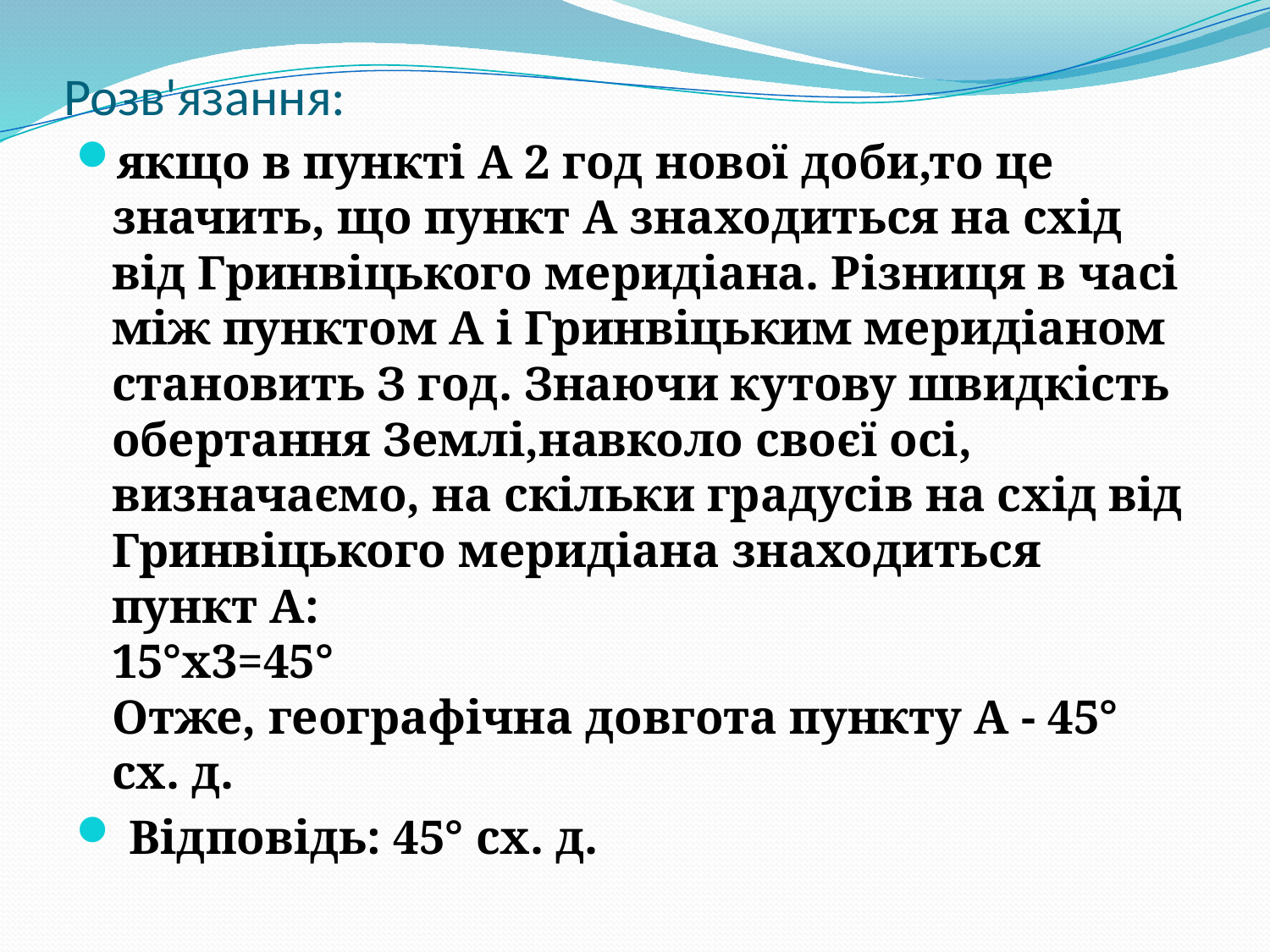

# Розв'язання:
якщо в пункті А 2 год нової доби,то це значить, що пункт А знаходиться на схід від Гринвіцького меридіана. Різниця в часі між пунктом А і Гринвіцьким меридіаном становить З год. Знаючи кутову швидкість обертання Землі,навколо своєї осі, визначаємо, на скільки градусів на схід від Гринвіцького меридіана знаходиться пункт А: 
15°х3=45° 
Отже, географічна довгота пункту А - 45° сх. д.
 Відповідь: 45° сх. д.